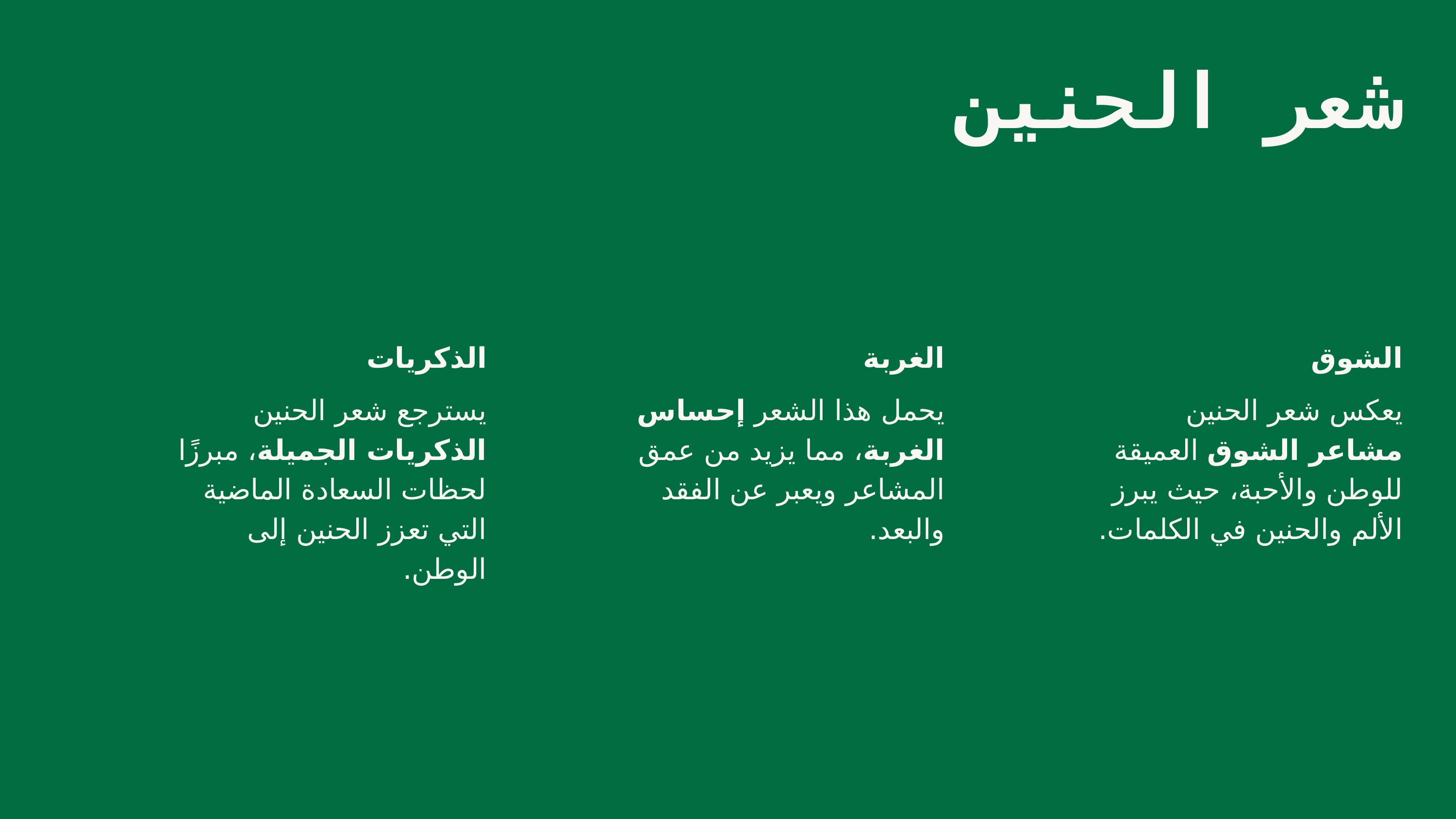

شعر الحنين
الذكريات
يسترجع شعر الحنين الذكريات الجميلة، مبرزًا لحظات السعادة الماضية التي تعزز الحنين إلى الوطن.
الغربة
يحمل هذا الشعر إحساس الغربة، مما يزيد من عمق المشاعر ويعبر عن الفقد والبعد.
الشوق
يعكس شعر الحنين مشاعر الشوق العميقة للوطن والأحبة، حيث يبرز الألم والحنين في الكلمات.